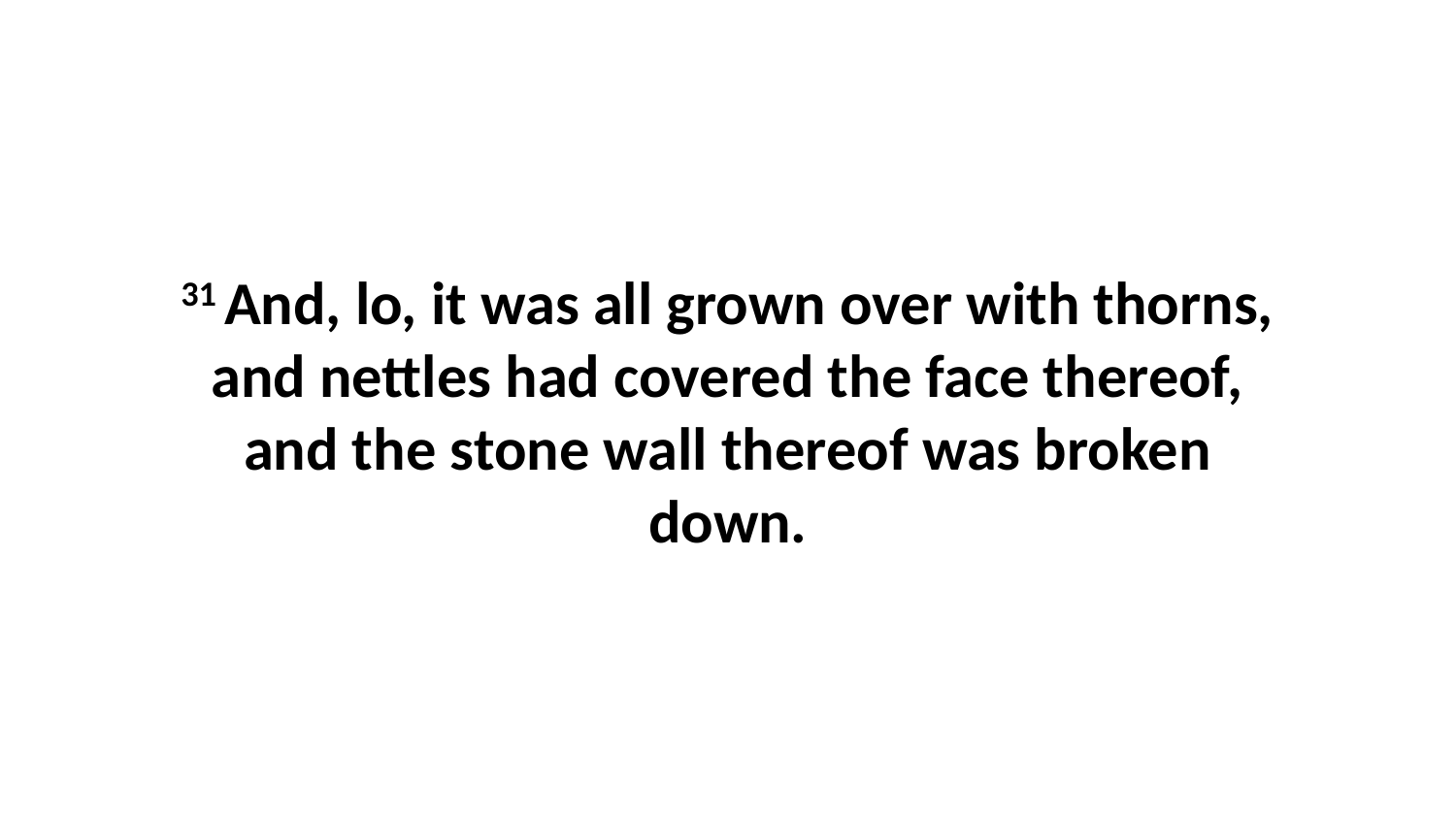

31 And, lo, it was all grown over with thorns, and nettles had covered the face thereof, and the stone wall thereof was broken down.